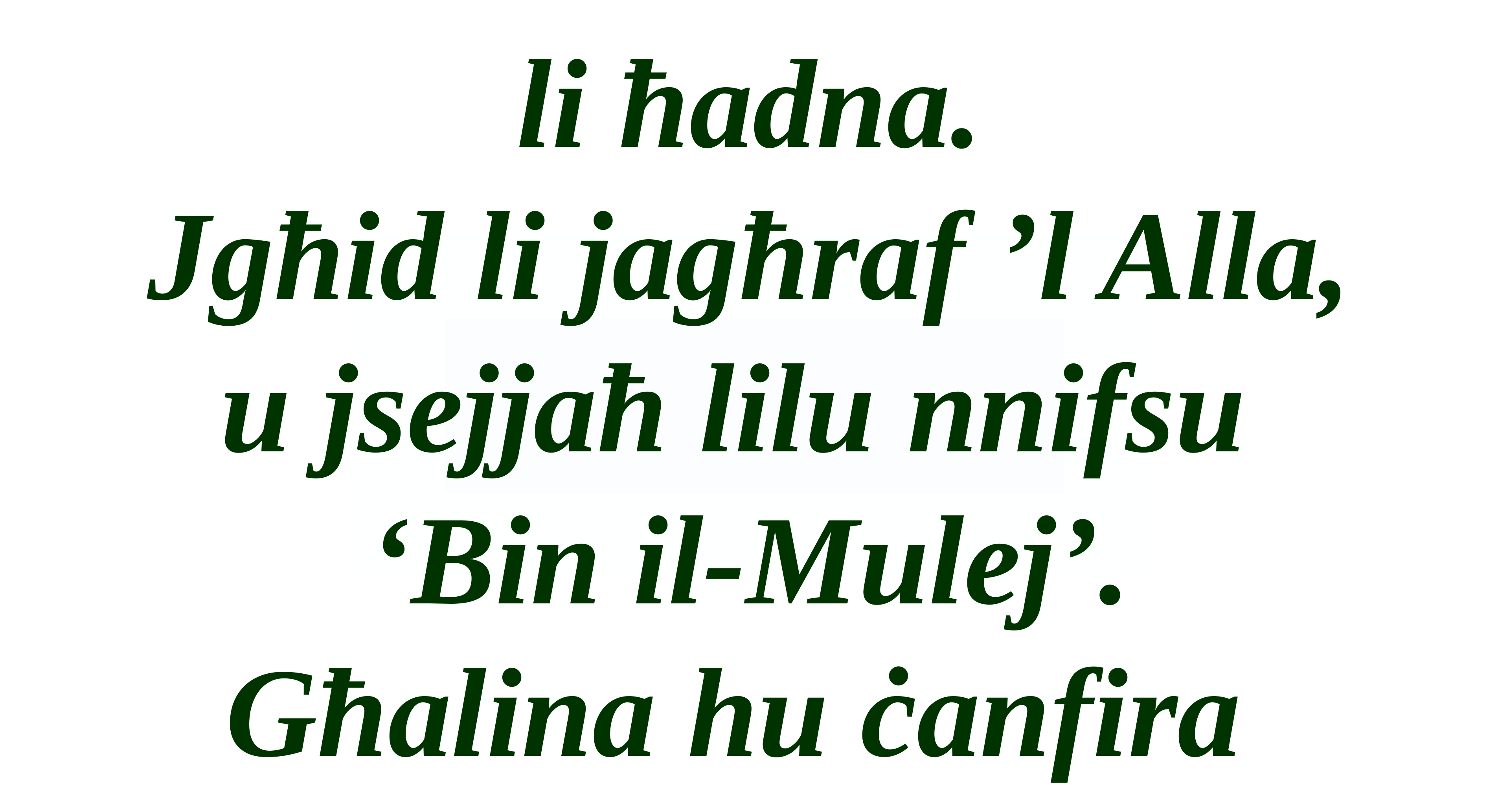

li ħadna.
Jgħid li jagħraf ’l Alla,
u jsejjaħ lilu nnifsu
‘Bin il-Mulej’.
Għalina hu ċanfira